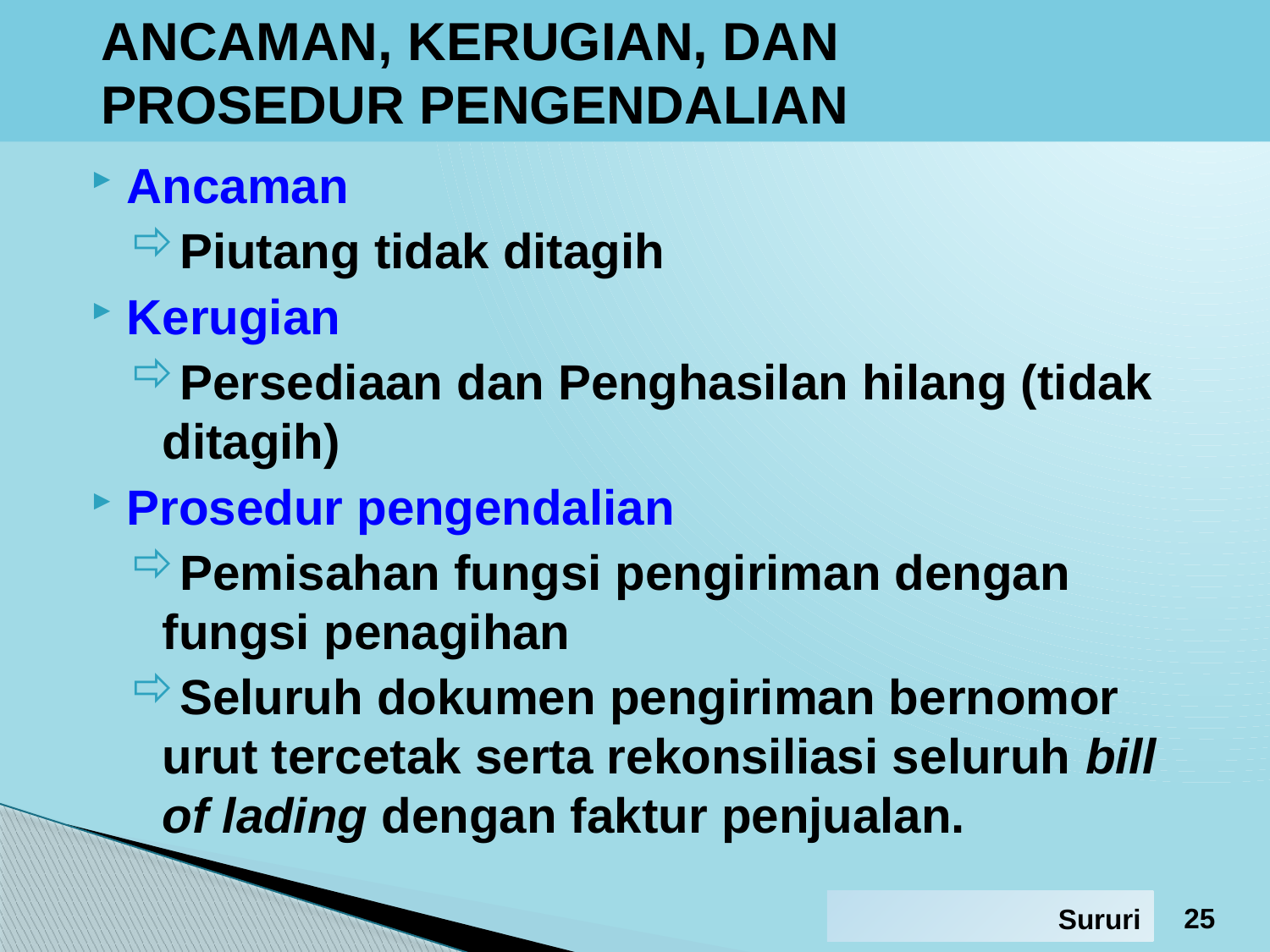

ANCAMAN, KERUGIAN, DAN
      PROSEDUR PENGENDALIAN
Ancaman
Piutang tidak ditagih
Kerugian
Persediaan dan Penghasilan hilang (tidak ditagih)
Prosedur pengendalian
Pemisahan fungsi pengiriman dengan fungsi penagihan
Seluruh dokumen pengiriman bernomor urut tercetak serta rekonsiliasi seluruh bill of lading dengan faktur penjualan.
25
Sururi